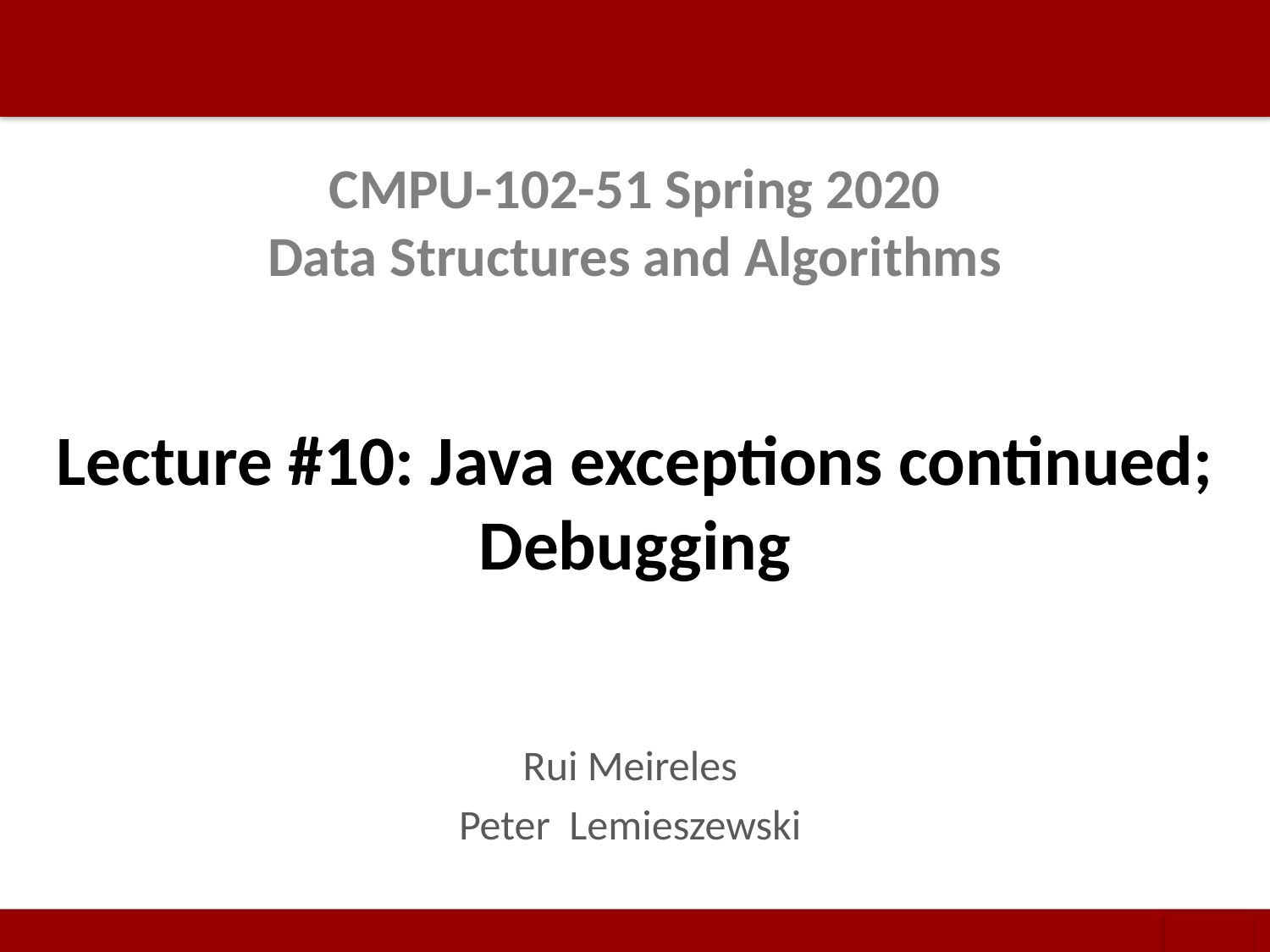

# CMPU-102-51 Spring 2020 Data Structures and Algorithms
Lecture #10: Java exceptions continued; Debugging
Rui Meireles
Peter  Lemieszewski